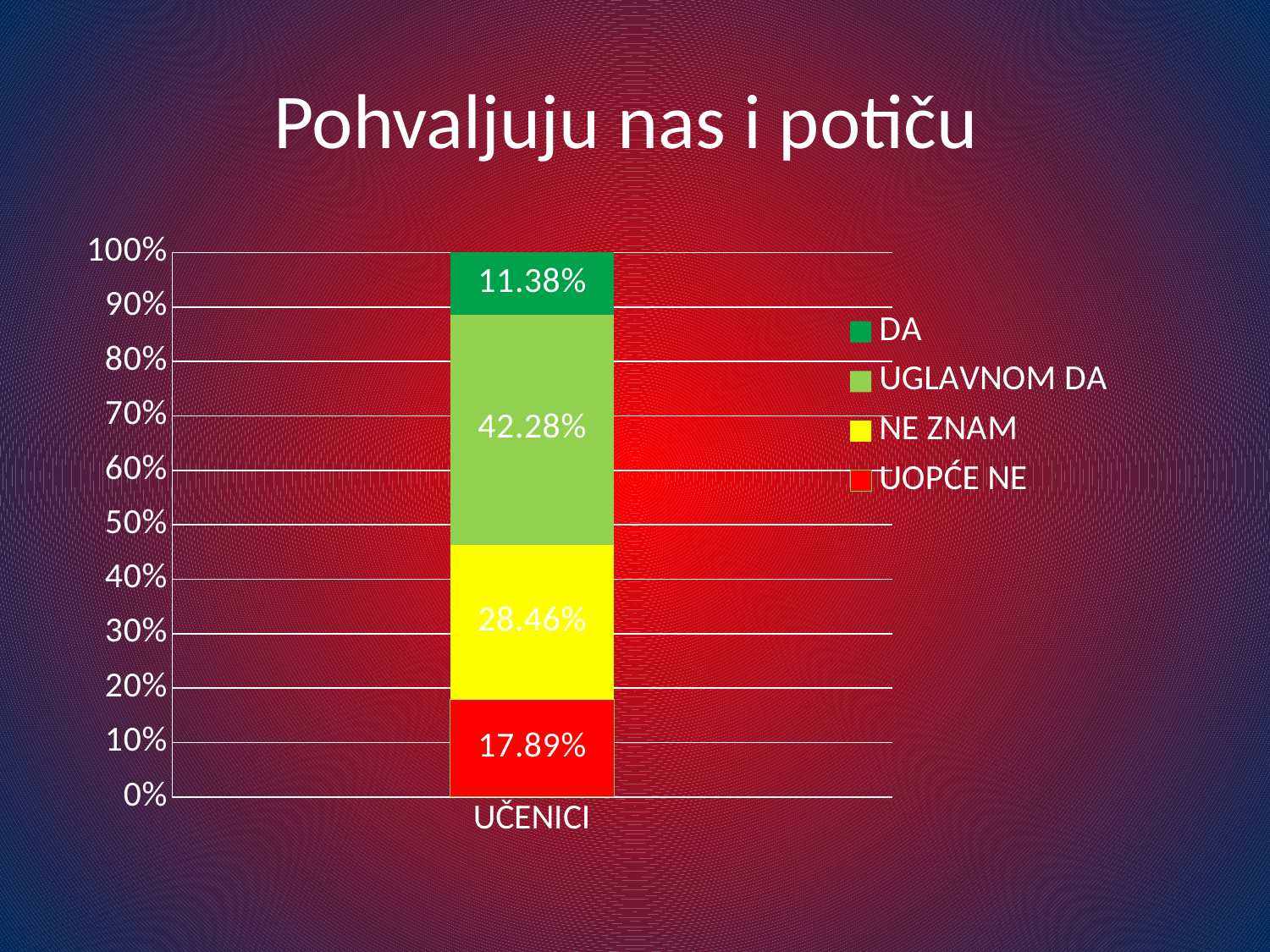

# Pohvaljuju nas i potiču

### Chart

| Category | UOPĆE NE | NE ZNAM | UGLAVNOM DA | DA |
|---|---|---|---|---|
| UČENICI | 0.1788617886178862 | 0.2845528455284554 | 0.42276422764227656 | 0.11382113821138212 |